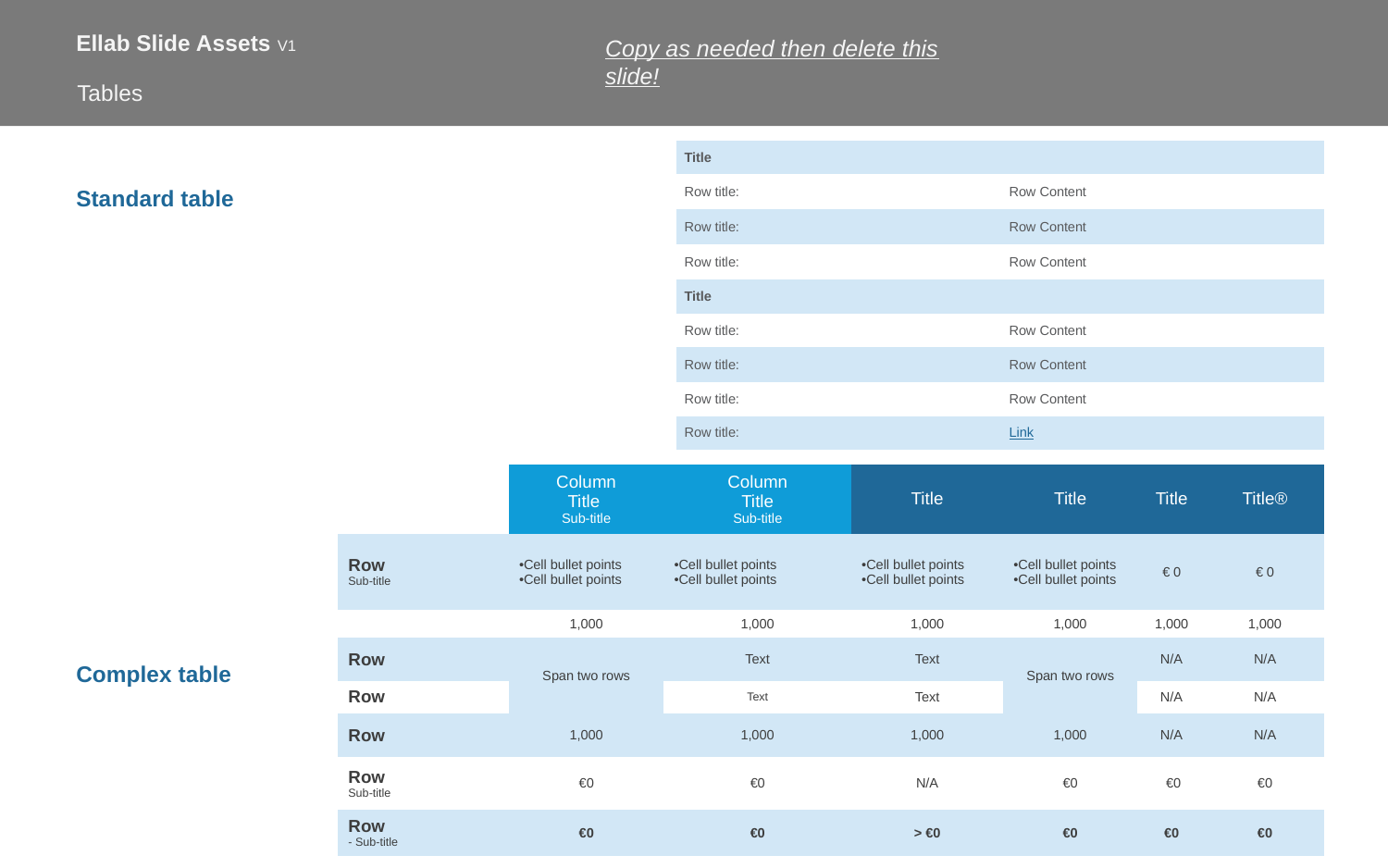

Ellab Slide Assets V1
Copy as needed then delete this slide!
Tables
| Title |  |
| --- | --- |
| Row title: | Row Content |
| Row title: | Row Content |
| Row title: | Row Content |
| Title |  |
| Row title: | Row Content |
| Row title: | Row Content |
| Row title: | Row Content |
| Row title: | Link |
Standard table
| ​ | ​ | Column Title ​ Sub-title | Column Title​ Sub-title | Title | Title | Title | Title®​ |
| --- | --- | --- | --- | --- | --- | --- | --- |
| Row Sub-title | ​ | Cell bullet points Cell bullet points | Cell bullet points Cell bullet points | Cell bullet points Cell bullet points | Cell bullet points Cell bullet points | € 0​ | € 0​ |
| ​ | ​ | ​1,000​ | ​1,000 | ​1,000 | 1,000​ | 1,000​ | 1,000​ |
| Row | ​ | Span two rows | Text | Text | Span two rows | N/A​ | N/A​ |
| Row | ​ |  | Text | Text |  | N/A​ | N/A​ |
| Row | ​ | 1,000​ | 1,000​ | 1,000​​ | 1,000​ | N/A​ | N/A​ |
| Row Sub-title | ​ | €0​ | €0​ | N/A​ | €0 | €0 | €0 |
| Row - Sub-title | ​ | €0 | €0 | > €0 | €0 | €0 | €0 |
Complex table